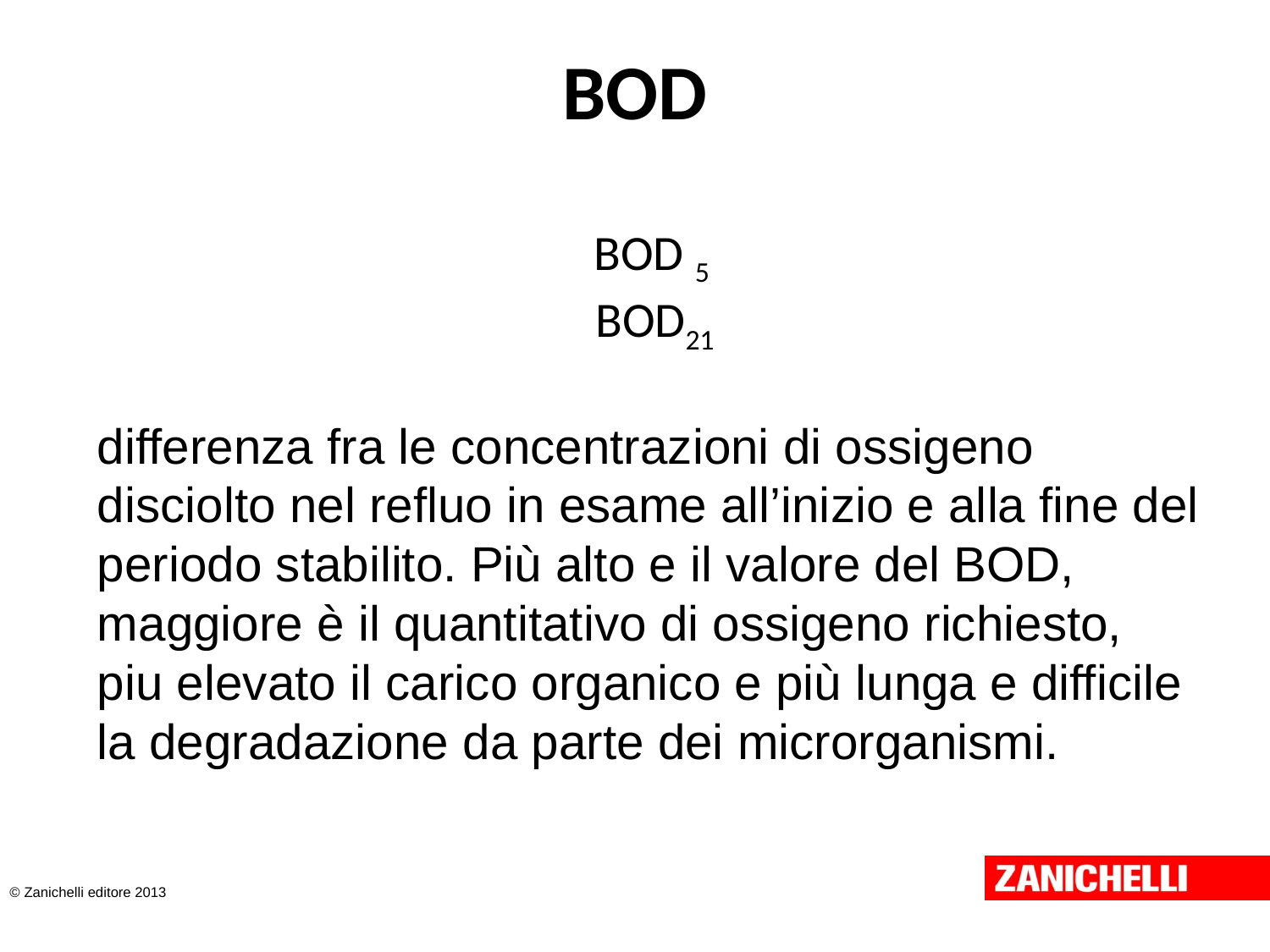

BOD
# BOD 5 BOD21
differenza fra le concentrazioni di ossigeno disciolto nel refluo in esame all’inizio e alla fine del periodo stabilito. Più alto e il valore del BOD, maggiore è il quantitativo di ossigeno richiesto, piu elevato il carico organico e più lunga e difficile la degradazione da parte dei microrganismi.